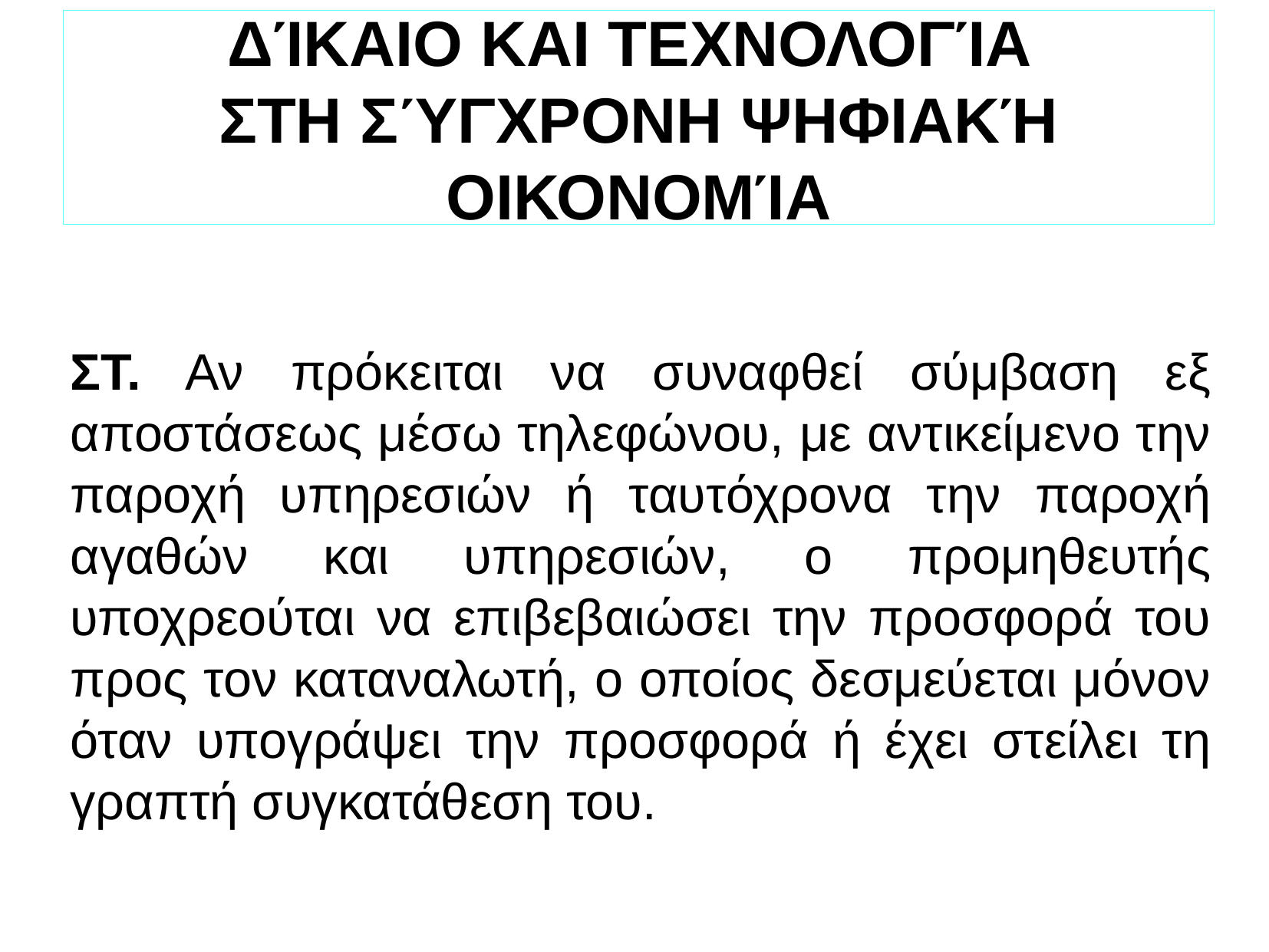

ΔΊΚΑΙΟ ΚΑΙ ΤΕΧΝΟΛΟΓΊΑ
ΣΤΗ ΣΎΓΧΡΟΝΗ ΨΗΦΙΑΚΉ ΟΙΚΟΝΟΜΊΑ
ΣΤ. Αν πρόκειται να συναφθεί σύμβαση εξ αποστάσεως μέσω τηλεφώνου, με αντικείμενο την παροχή υπηρεσιών ή ταυτόχρονα την παροχή αγαθών και υπηρεσιών, ο προμηθευτής υποχρεούται να επιβεβαιώσει την προσφορά του προς τον καταναλωτή, ο οποίος δεσμεύεται μόνον όταν υπογράψει την προσφορά ή έχει στείλει τη γραπτή συγκατάθεση του.